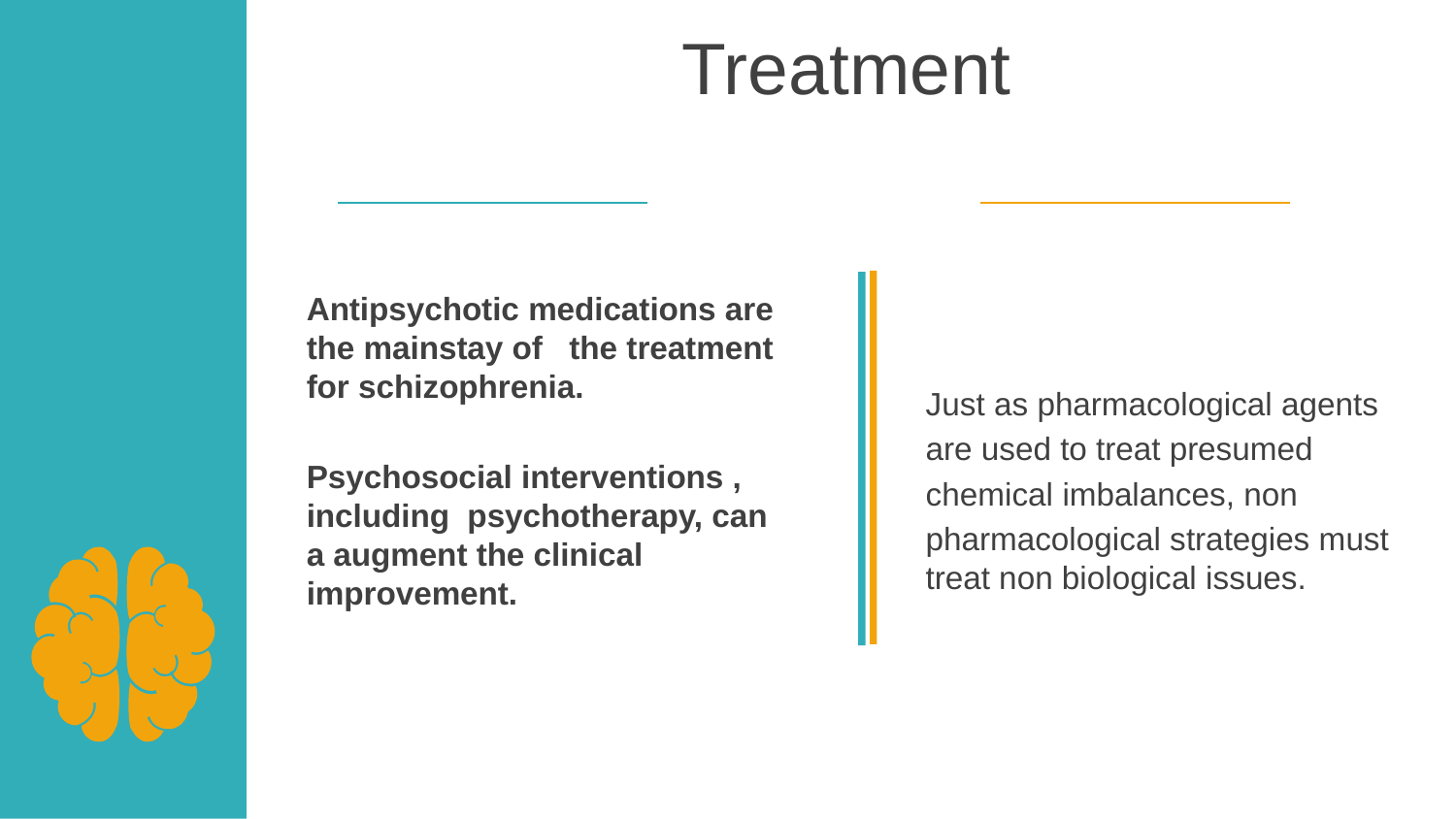

Treatment
Antipsychotic medications are the mainstay of   the treatment for schizophrenia.

Psychosocial interventions ,    including  psychotherapy, can a augment the clinical               improvement.

Just as pharmacological agents
are used to treat presumed
chemical imbalances, non
pharmacological strategies must  treat non biological issues.